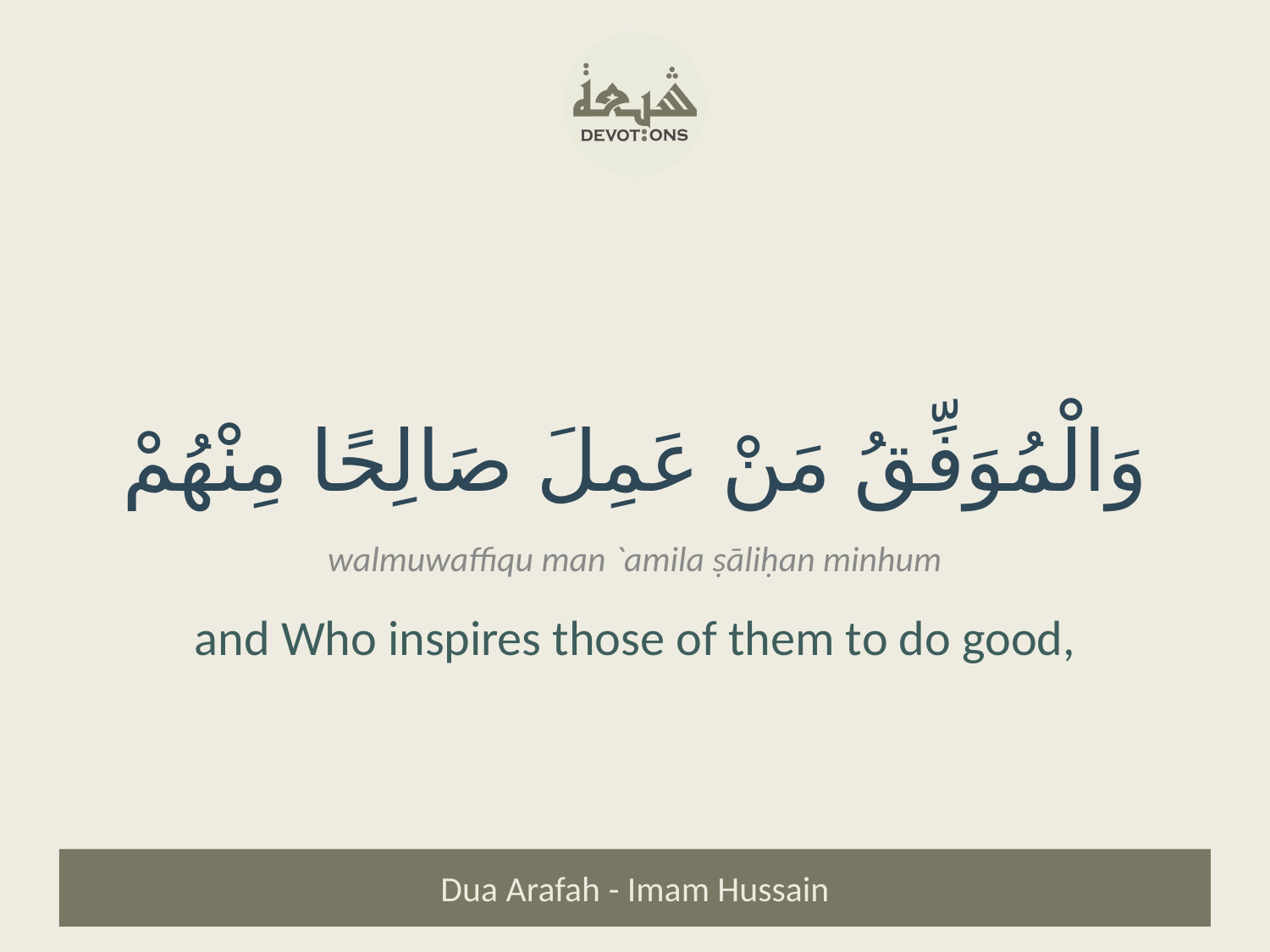

وَالْمُوَفِّقُ مَنْ عَمِلَ صَالِحًا مِنْهُمْ
walmuwaffiqu man `amila ṣāliḥan minhum
and Who inspires those of them to do good,
Dua Arafah - Imam Hussain